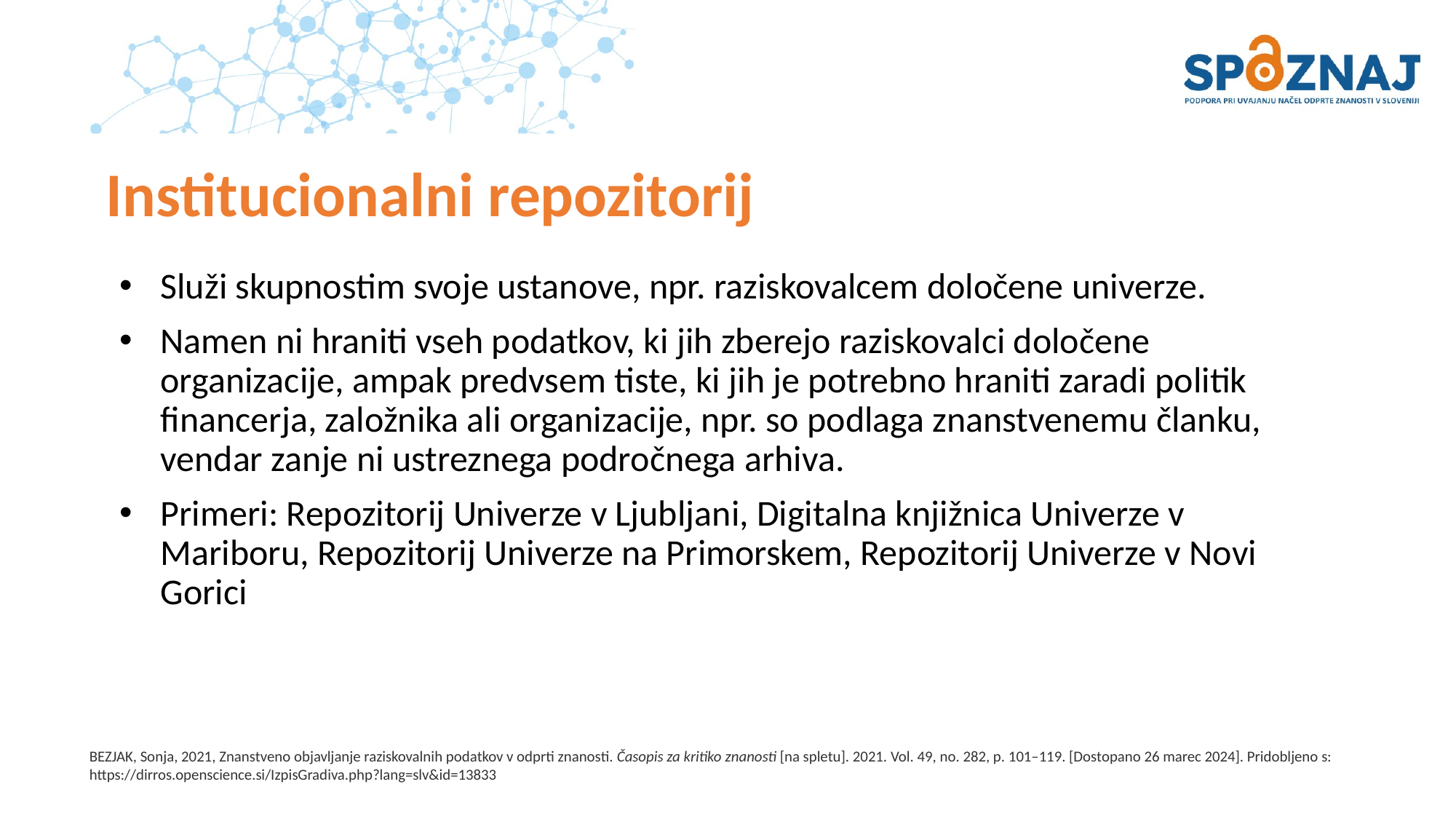

# Institucionalni repozitorij
Služi skupnostim svoje ustanove, npr. raziskovalcem določene univerze.
Namen ni hraniti vseh podatkov, ki jih zberejo raziskovalci določene organizacije, ampak predvsem tiste, ki jih je potrebno hraniti zaradi politik financerja, založnika ali organizacije, npr. so podlaga znanstvenemu članku, vendar zanje ni ustreznega področnega arhiva.
Primeri: Repozitorij Univerze v Ljubljani, Digitalna knjižnica Univerze v Mariboru, Repozitorij Univerze na Primorskem, Repozitorij Univerze v Novi Gorici
BEZJAK, Sonja, 2021, Znanstveno objavljanje raziskovalnih podatkov v odprti znanosti. Časopis za kritiko znanosti [na spletu]. 2021. Vol. 49, no. 282, p. 101–119. [Dostopano 26 marec 2024]. Pridobljeno s: https://dirros.openscience.si/IzpisGradiva.php?lang=slv&id=13833